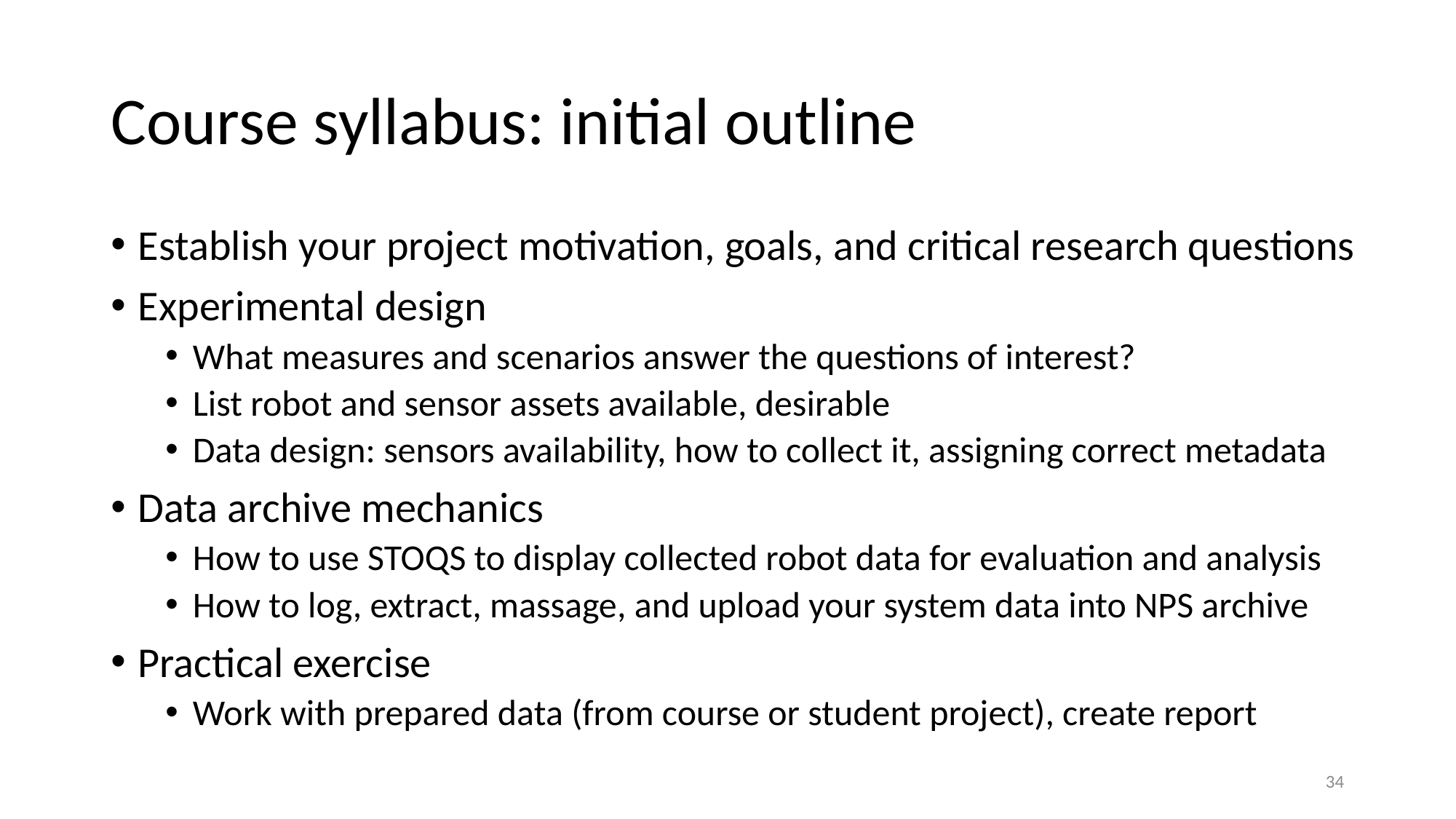

# Course syllabus: initial outline
Establish your project motivation, goals, and critical research questions
Experimental design
What measures and scenarios answer the questions of interest?
List robot and sensor assets available, desirable
Data design: sensors availability, how to collect it, assigning correct metadata
Data archive mechanics
How to use STOQS to display collected robot data for evaluation and analysis
How to log, extract, massage, and upload your system data into NPS archive
Practical exercise
Work with prepared data (from course or student project), create report

34